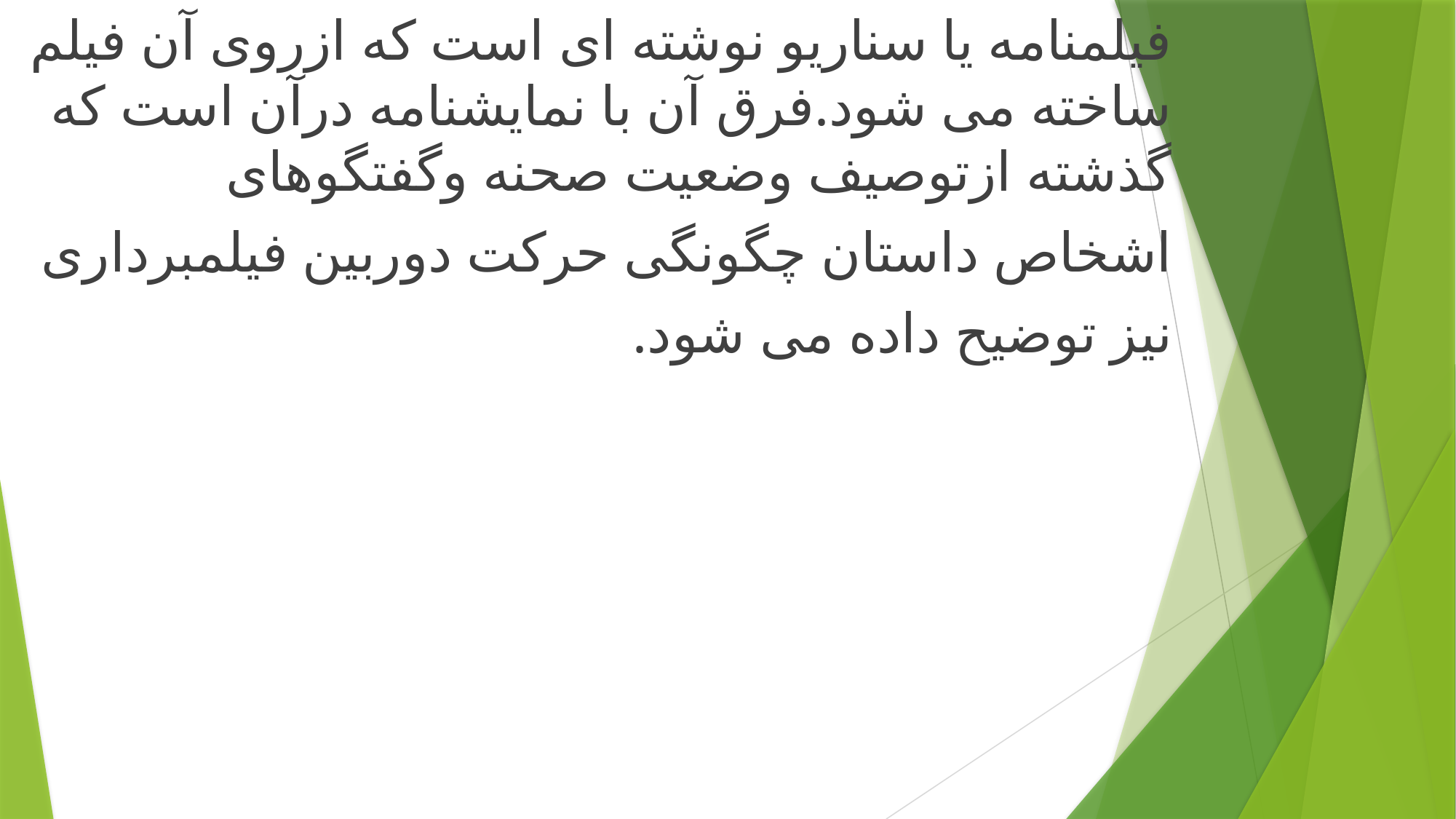

فیلمنامه یا سناریو نوشته ای است که ازروی آن فیلم ساخته می شود.فرق آن با نمایشنامه درآن است که گذشته ازتوصیف وضعیت صحنه وگفتگوهای
اشخاص داستان چگونگی حرکت دوربین فیلمبرداری
نیز توضیح داده می شود.
#